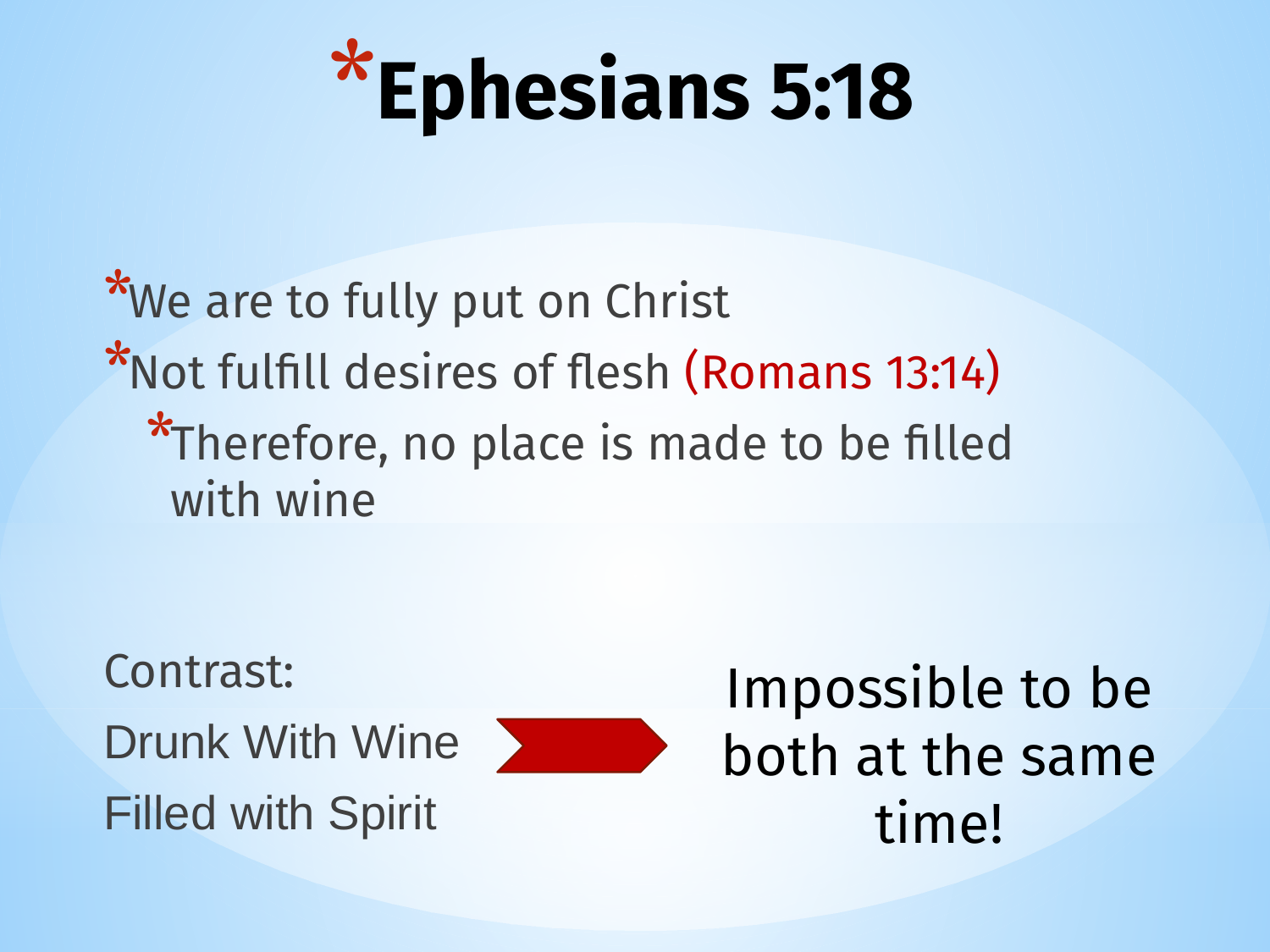

# Ephesians 5:18
We are to fully put on Christ
Not fulfill desires of flesh (Romans 13:14)
Therefore, no place is made to be filled with wine

Contrast:
Drunk With Wine
Filled with Spirit
Impossible to be both at the same time!